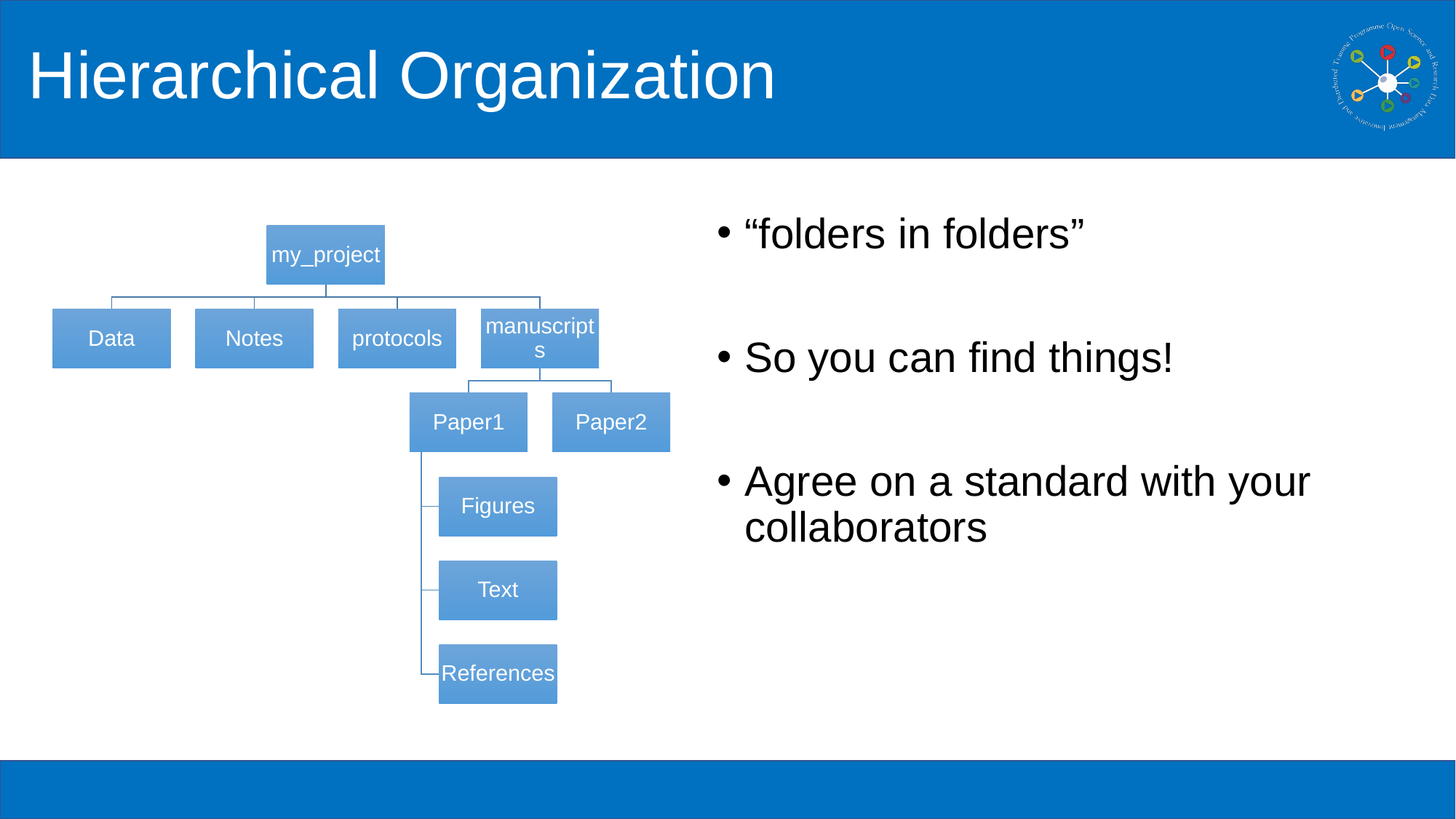

# Hierarchical Organization
“folders in folders”

So you can find things!

Agree on a standard with your collaborators

my_project

Data

Notes

protocols

manuscripts

Paper1

Paper2

Figures

Text

References